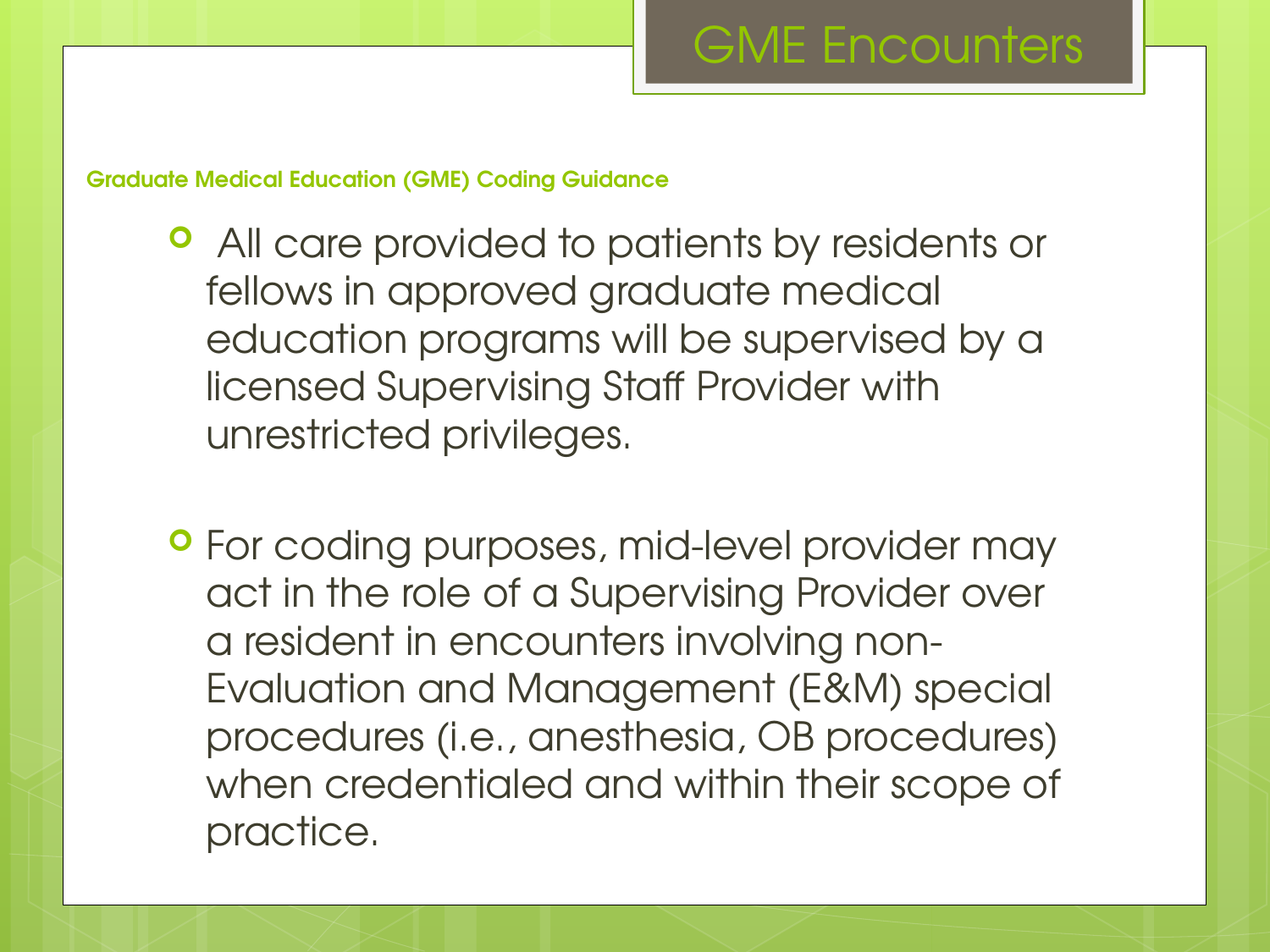

GME Encounters
# Graduate Medical Education (GME) Coding Guidance
 All care provided to patients by residents or fellows in approved graduate medical education programs will be supervised by a licensed Supervising Staff Provider with unrestricted privileges.

For coding purposes, mid-level provider may act in the role of a Supervising Provider over a resident in encounters involving non-Evaluation and Management (E&M) special procedures (i.e., anesthesia, OB procedures) when credentialed and within their scope of practice.